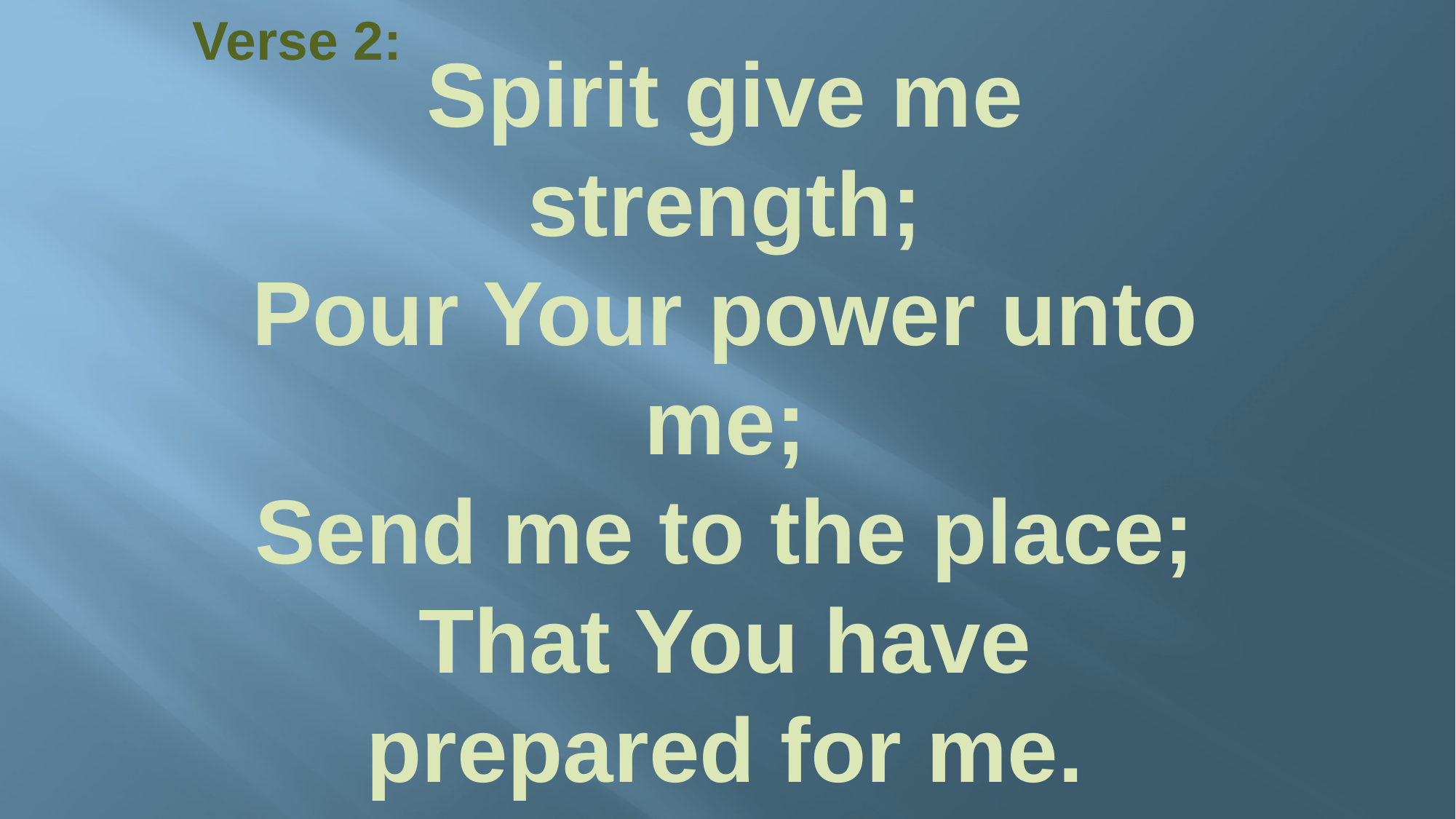

# Spirit give me strength; Pour Your power unto me; Send me to the place; That You have prepared for me.
Verse 2: